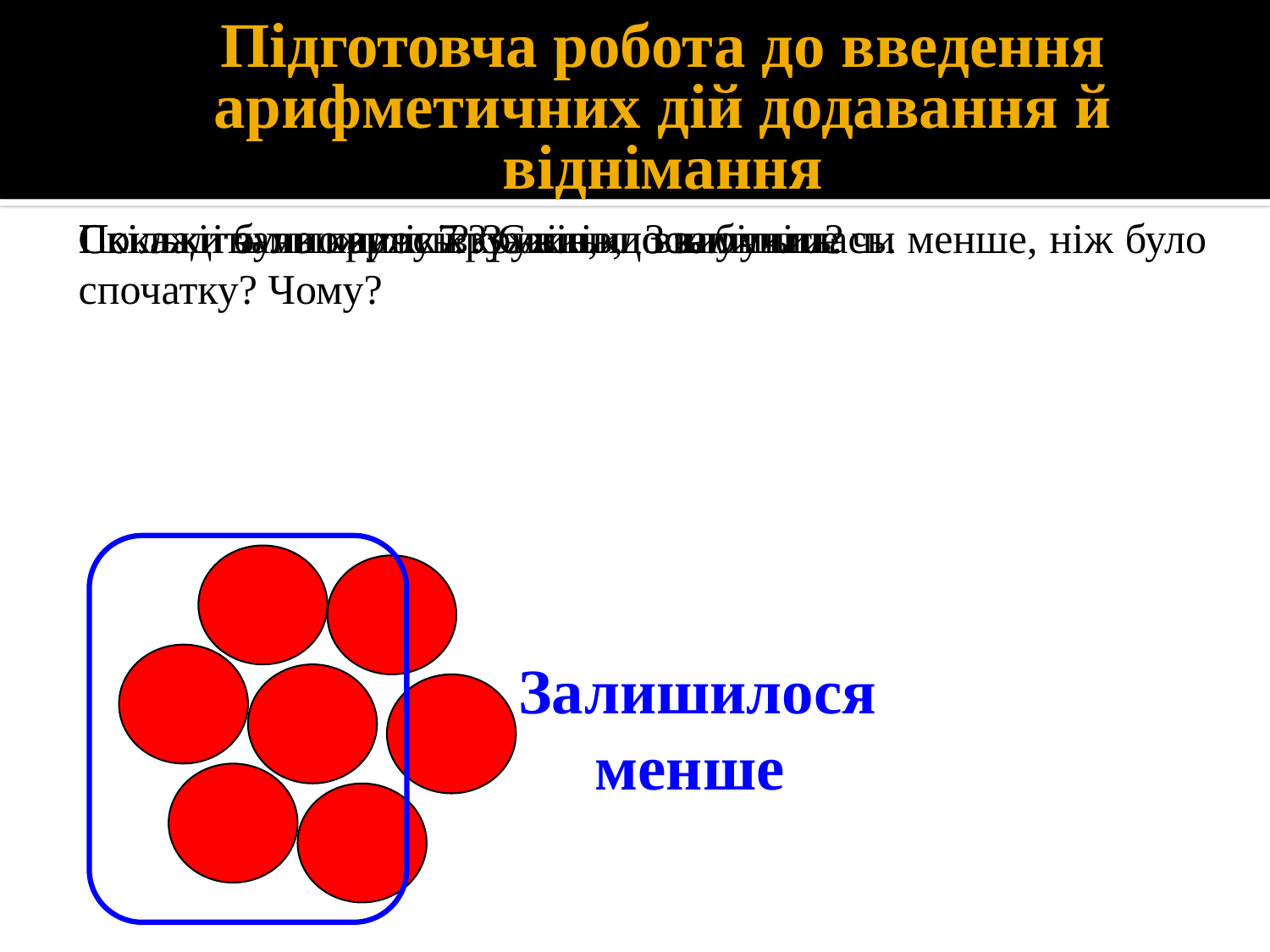

# Підготовча робота до введення арифметичних дій додавання й віднімання
Покладіть на парті  7 кружків,  3 вилучіть.

Скільки було кружків? Скільки вилучили?

Скільки залишилось? Залишилось більше чи менше, ніж було спочатку? Чому?

Покажіть  множину кружків, що залишилась.

 Залишилося менше